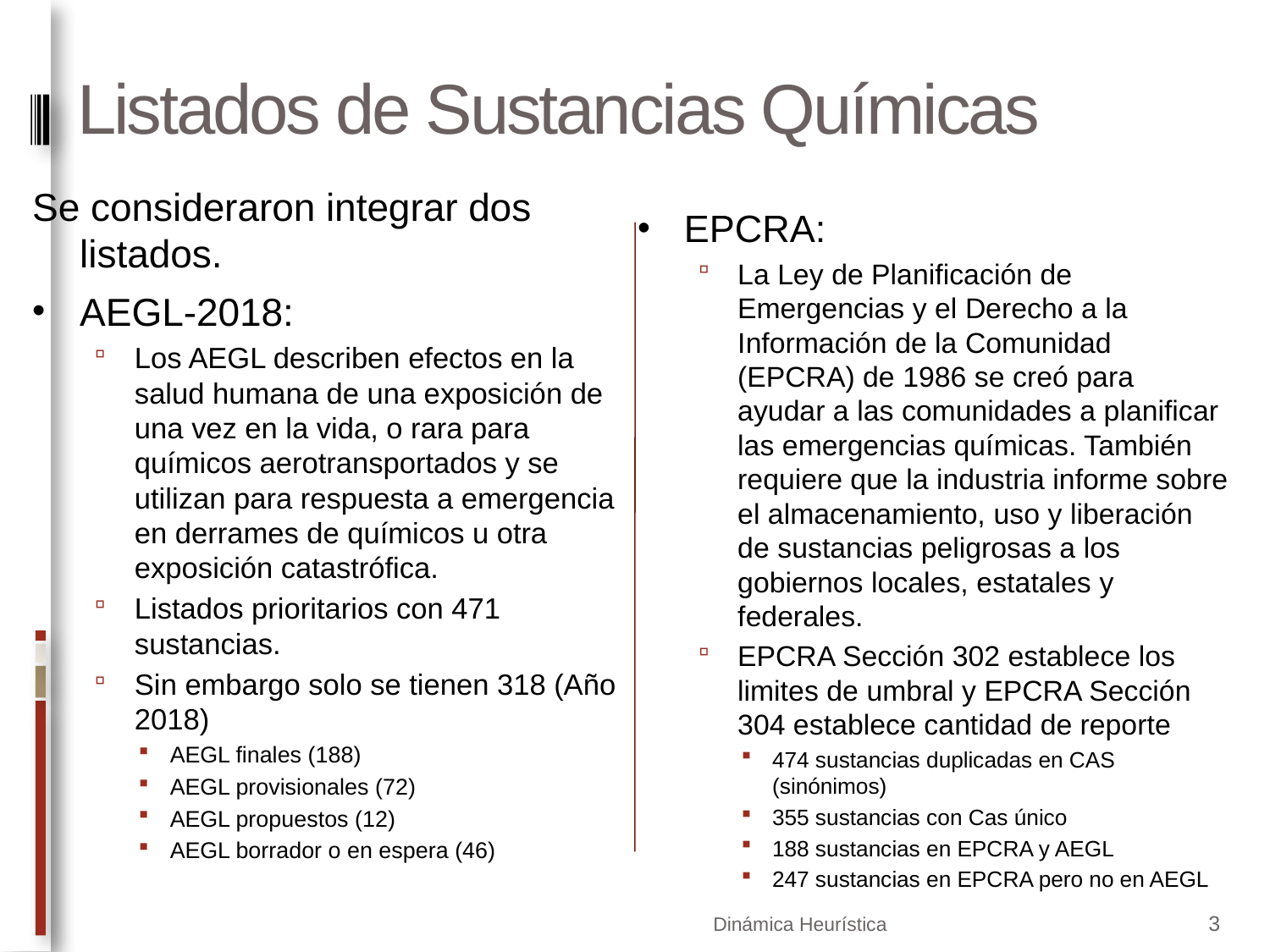

# Listados de Sustancias Químicas
Se consideraron integrar dos listados.
AEGL-2018:
Los AEGL describen efectos en la salud humana de una exposición de una vez en la vida, o rara para químicos aerotransportados y se utilizan para respuesta a emergencia en derrames de químicos u otra exposición catastrófica.
Listados prioritarios con 471 sustancias.
Sin embargo solo se tienen 318 (Año 2018)
AEGL finales (188)
AEGL provisionales (72)
AEGL propuestos (12)
AEGL borrador o en espera (46)

EPCRA:
La Ley de Planificación de Emergencias y el Derecho a la Información de la Comunidad (EPCRA) de 1986 se creó para ayudar a las comunidades a planificar las emergencias químicas. También requiere que la industria informe sobre el almacenamiento, uso y liberación de sustancias peligrosas a los gobiernos locales, estatales y federales.
EPCRA Sección 302 establece los limites de umbral y EPCRA Sección 304 establece cantidad de reporte
474 sustancias duplicadas en CAS (sinónimos)
355 sustancias con Cas único
188 sustancias en EPCRA y AEGL
247 sustancias en EPCRA pero no en AEGL

Dinámica Heurística
3